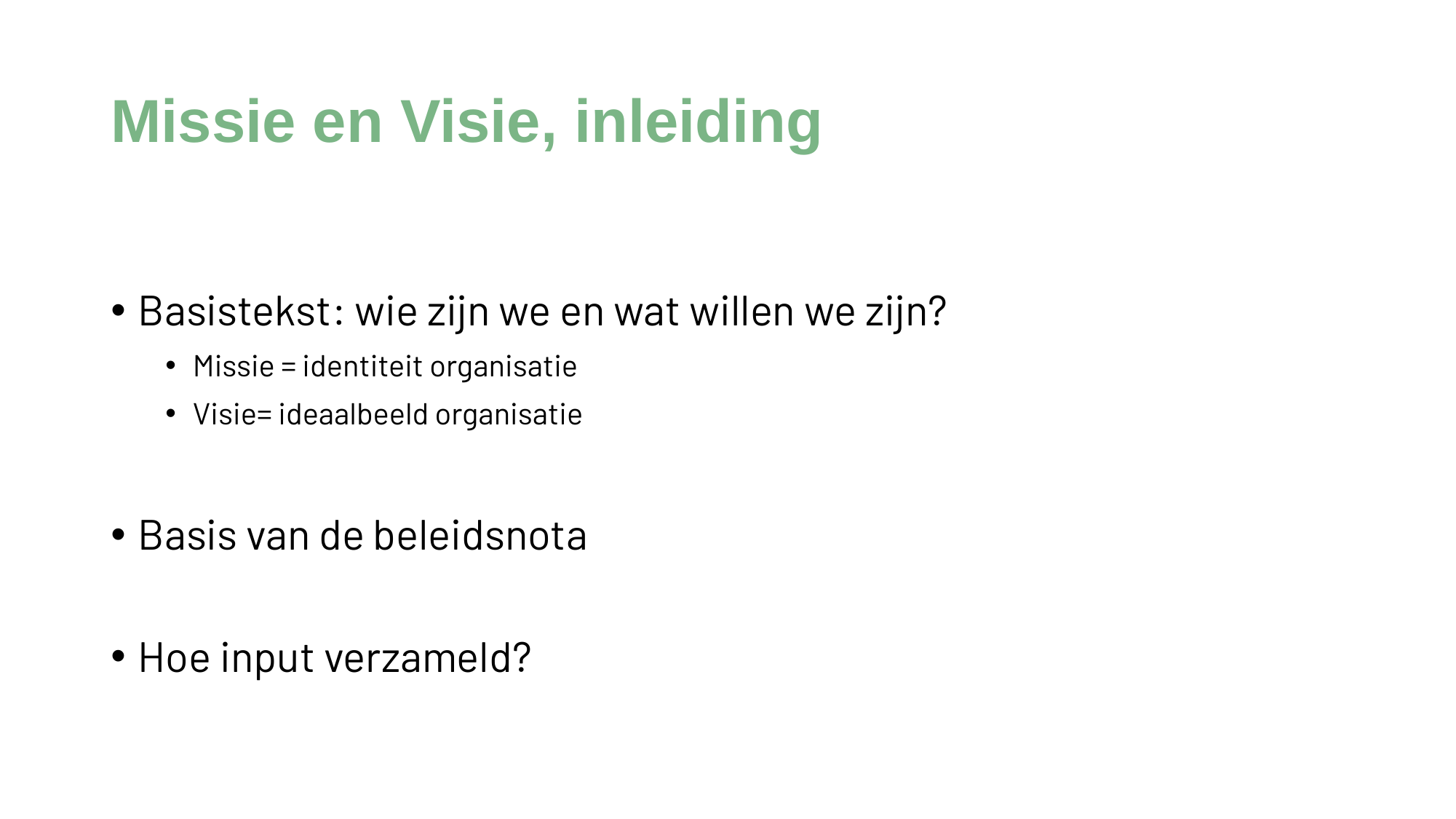

# Missie en Visie, inleiding

Basistekst: wie zijn we en wat willen we zijn?
Missie = identiteit organisatie
Visie= ideaalbeeld organisatie

Basis van de beleidsnota

Hoe input verzameld?